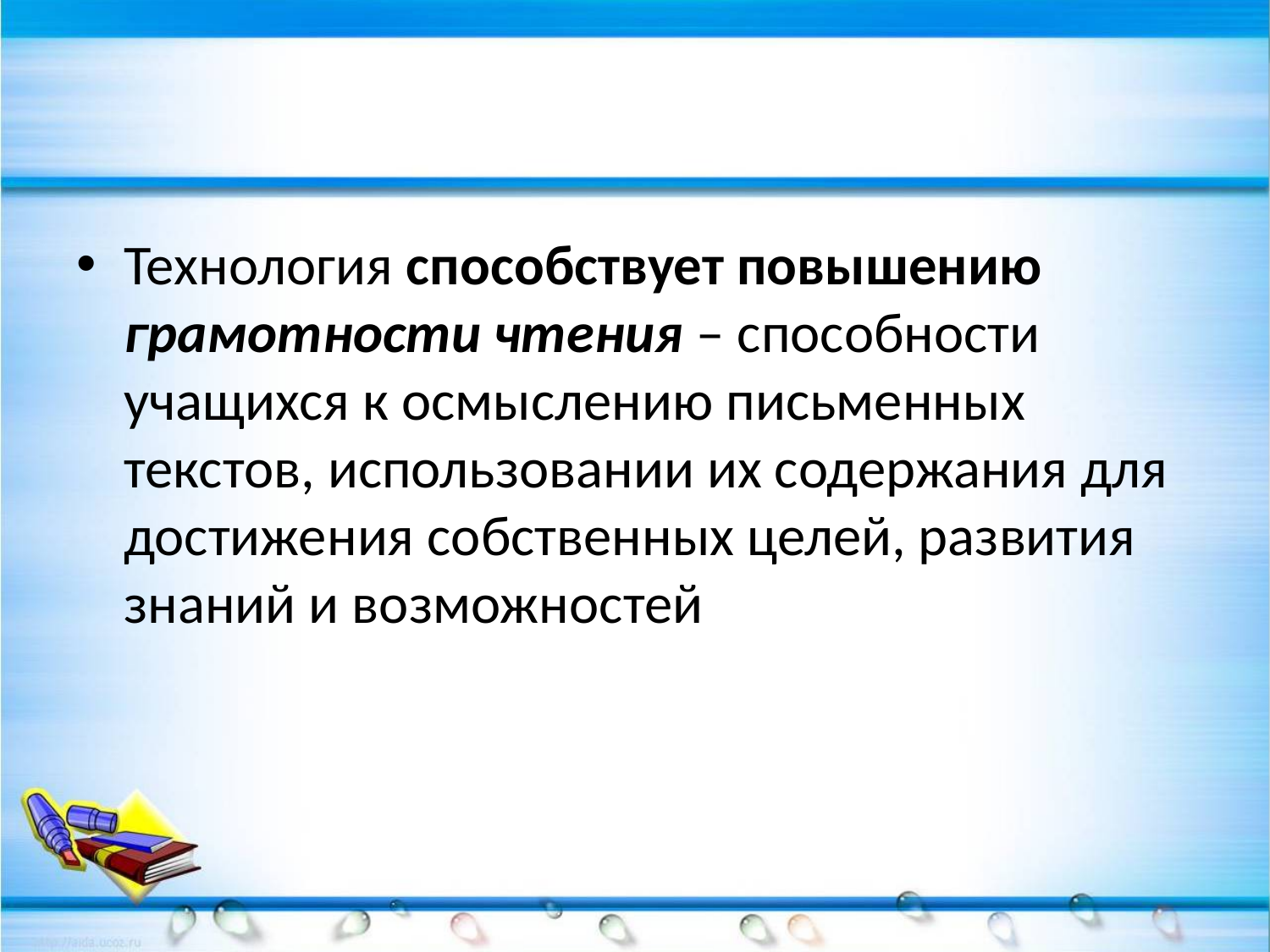

#
Технология способствует повышению грамотности чтения – способности учащихся к осмыслению письменных текстов, использовании их содержания для достижения собственных целей, развития знаний и возможностей